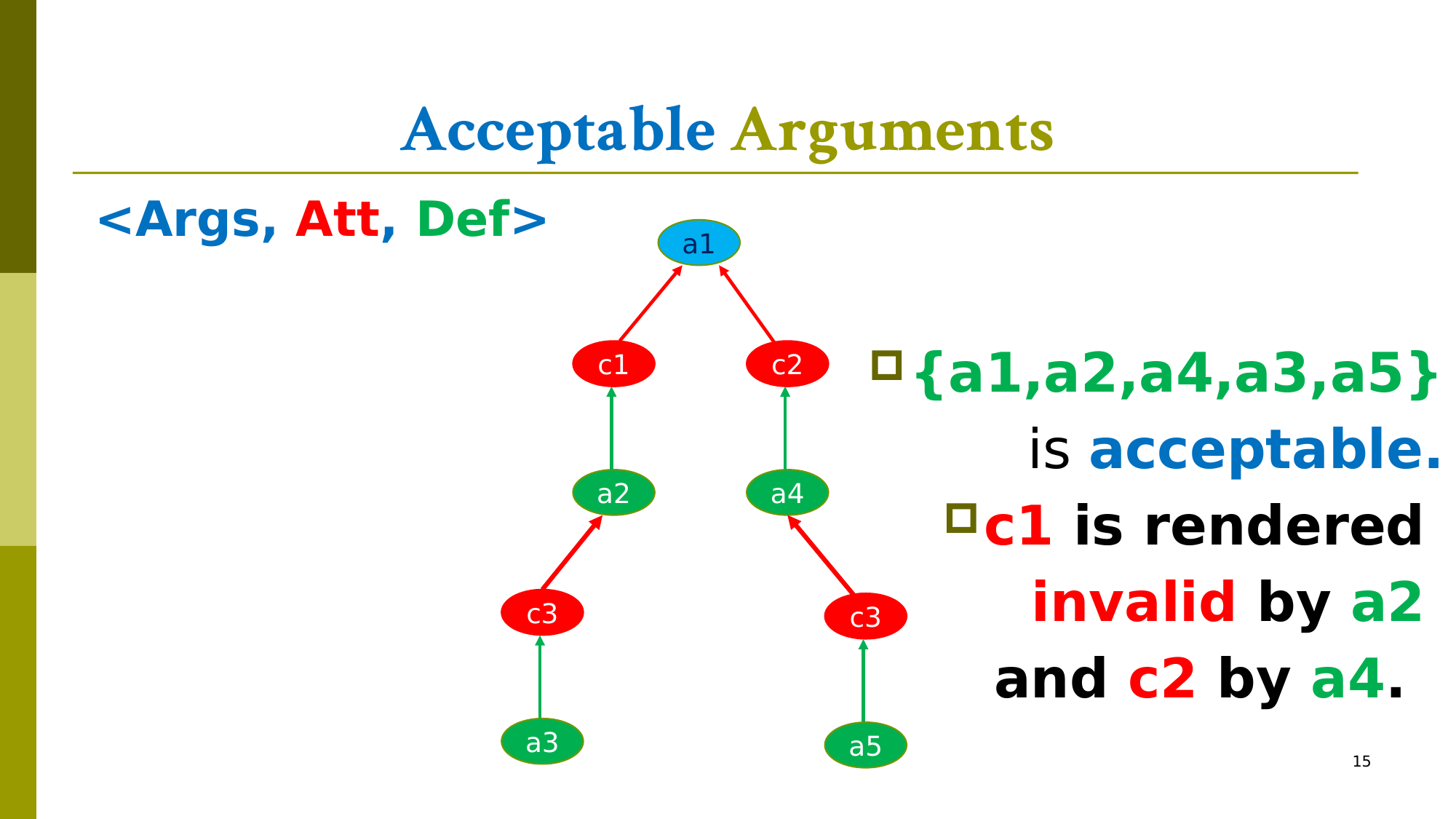

# Acceptable Arguments
<Args, Att, Def>

{a1,a2,a4,a3,a5}
is acceptable.
c1 is rendered
invalid by a2
and c2 by a4.

a1

c1
c2

a2

a2

a4

a2
c3
c3

a3

a2

a5

a2
15